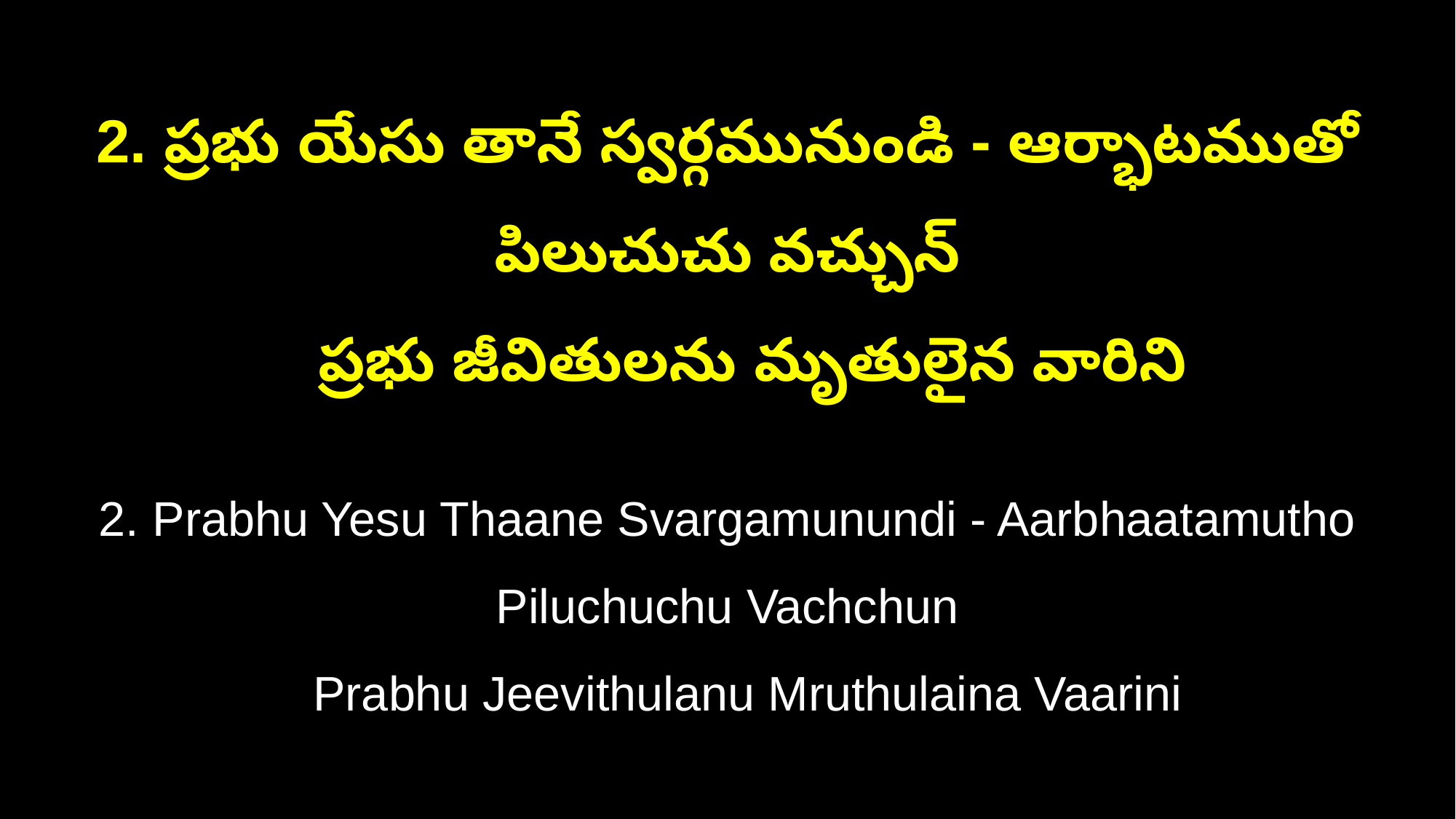

2. ప్రభు యేసు తానే స్వర్గమునుండి - ఆర్భాటముతో పిలుచుచు వచ్చున్
   ప్రభు జీవితులను మృతులైన వారిని
2. Prabhu Yesu Thaane Svargamunundi - Aarbhaatamutho Piluchuchu Vachchun
   Prabhu Jeevithulanu Mruthulaina Vaarini